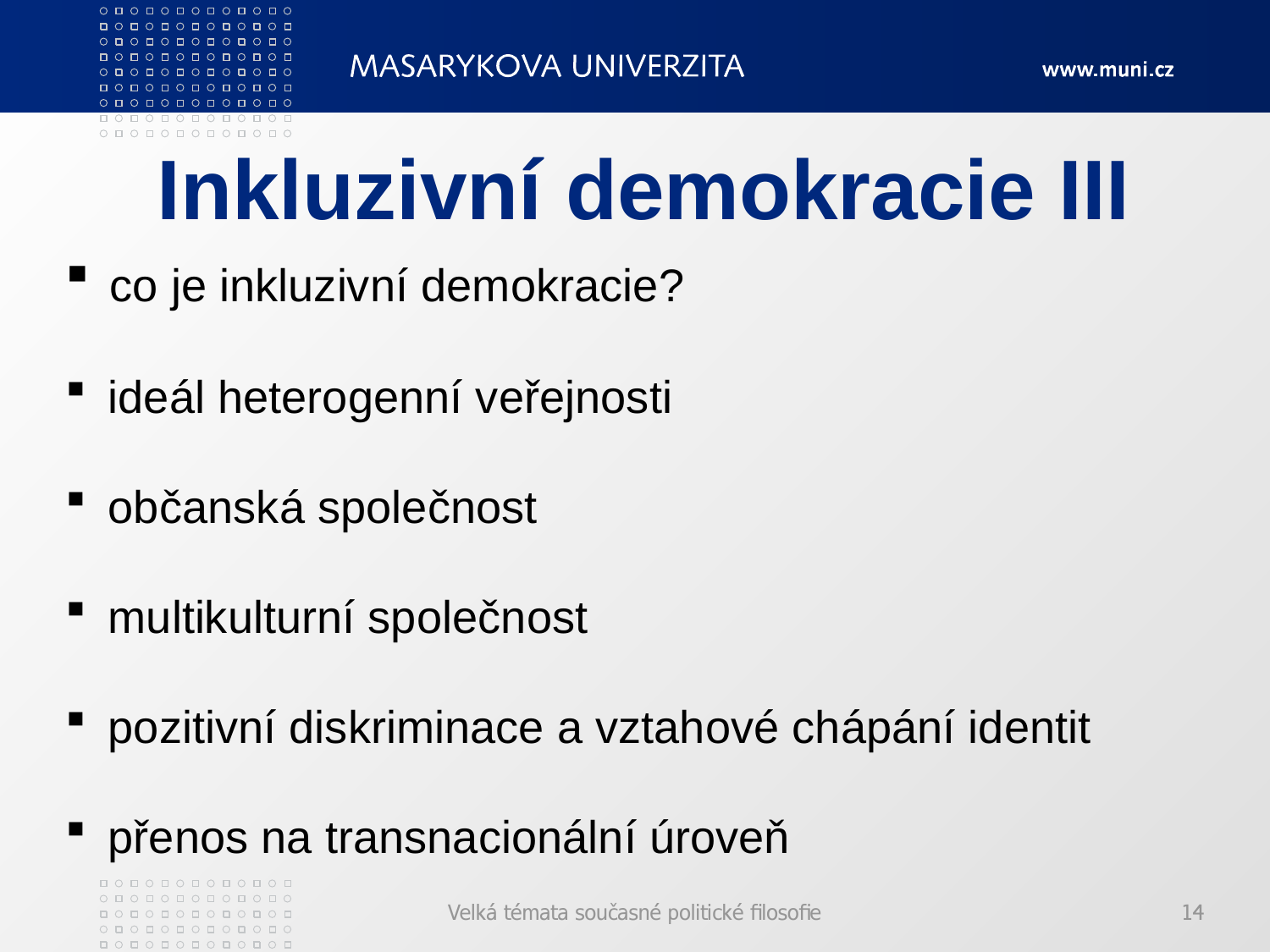

# Inkluzivní demokracie III
 co je inkluzivní demokracie?

 ideál heterogenní veřejnosti

 občanská společnost

 multikulturní společnost

 pozitivní diskriminace a vztahové chápání identit

 přenos na transnacionální úroveň
Velká témata současné politické filosofie
14